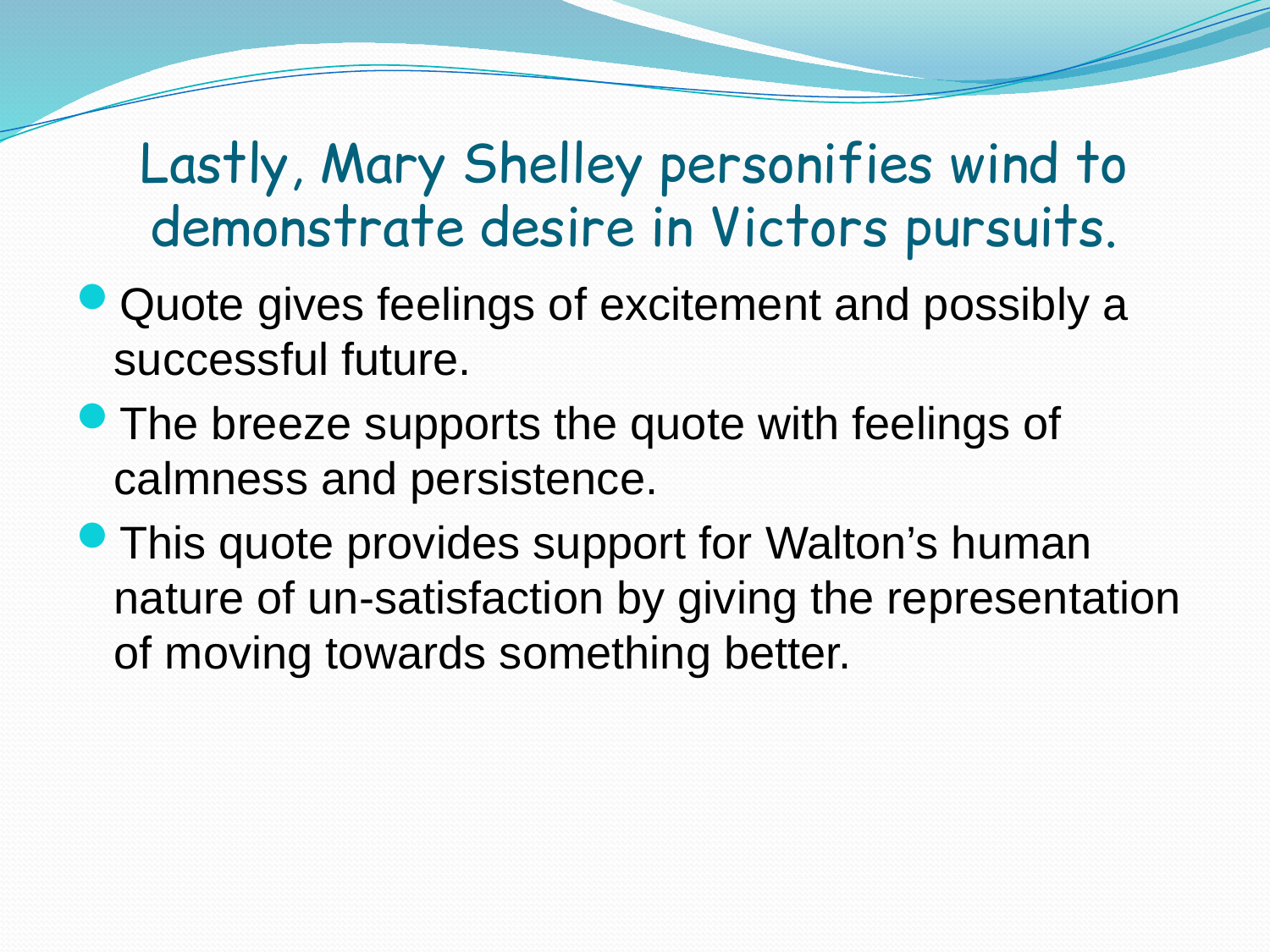

# Lastly, Mary Shelley personifies wind to demonstrate desire in Victors pursuits.
Quote gives feelings of excitement and possibly a successful future.
The breeze supports the quote with feelings of calmness and persistence.
This quote provides support for Walton’s human nature of un-satisfaction by giving the representation of moving towards something better.